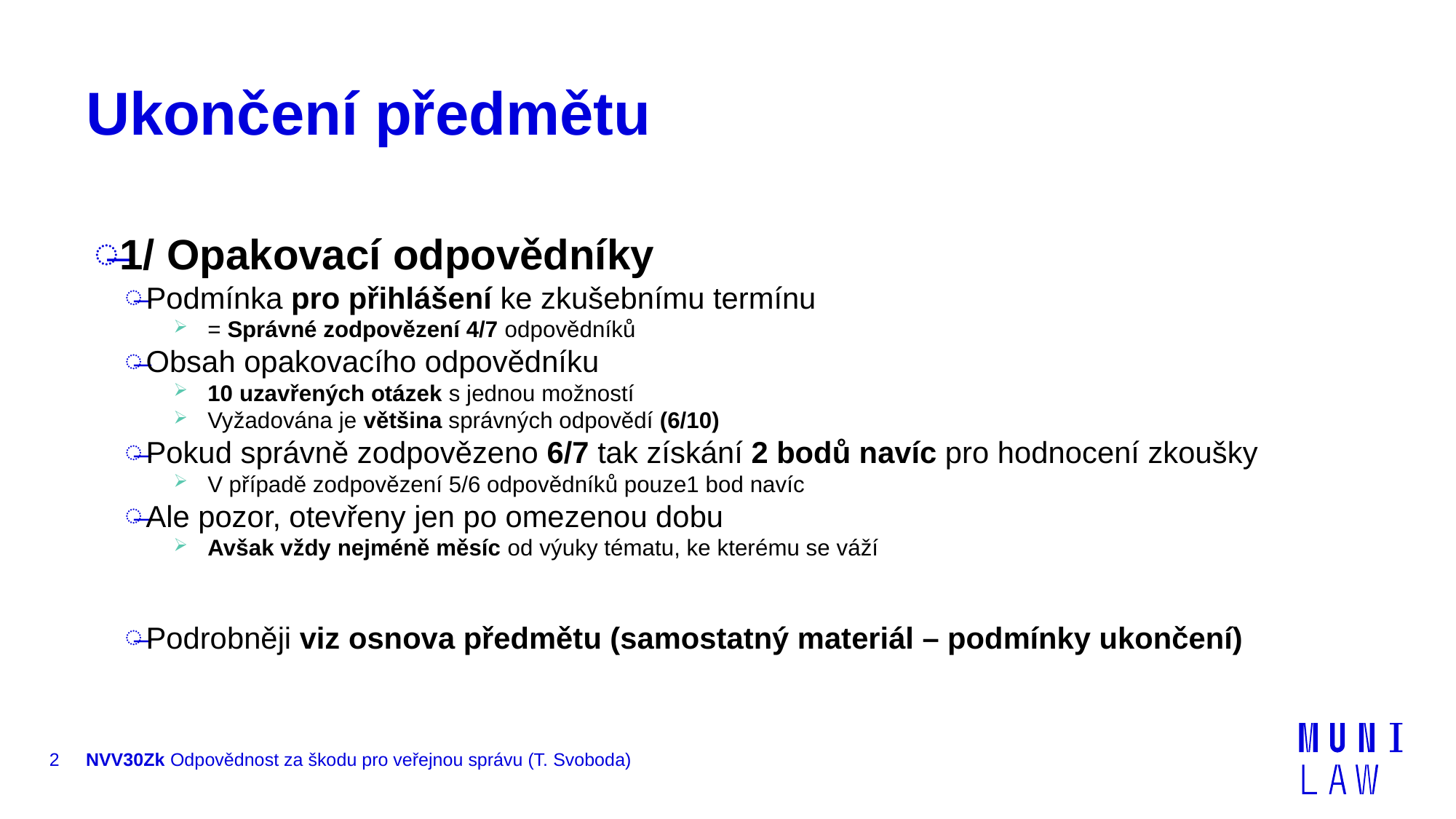

# Ukončení předmětu
1/ Opakovací odpovědníky
Podmínka pro přihlášení ke zkušebnímu termínu
= Správné zodpovězení 4/7 odpovědníků
Obsah opakovacího odpovědníku
10 uzavřených otázek s jednou možností
Vyžadována je většina správných odpovědí (6/10)
Pokud správně zodpovězeno 6/7 tak získání 2 bodů navíc pro hodnocení zkoušky
V případě zodpovězení 5/6 odpovědníků pouze1 bod navíc
Ale pozor, otevřeny jen po omezenou dobu
Avšak vždy nejméně měsíc od výuky tématu, ke kterému se váží

Podrobněji viz osnova předmětu (samostatný materiál – podmínky ukončení)

2
NVV30Zk Odpovědnost za škodu pro veřejnou správu (T. Svoboda)